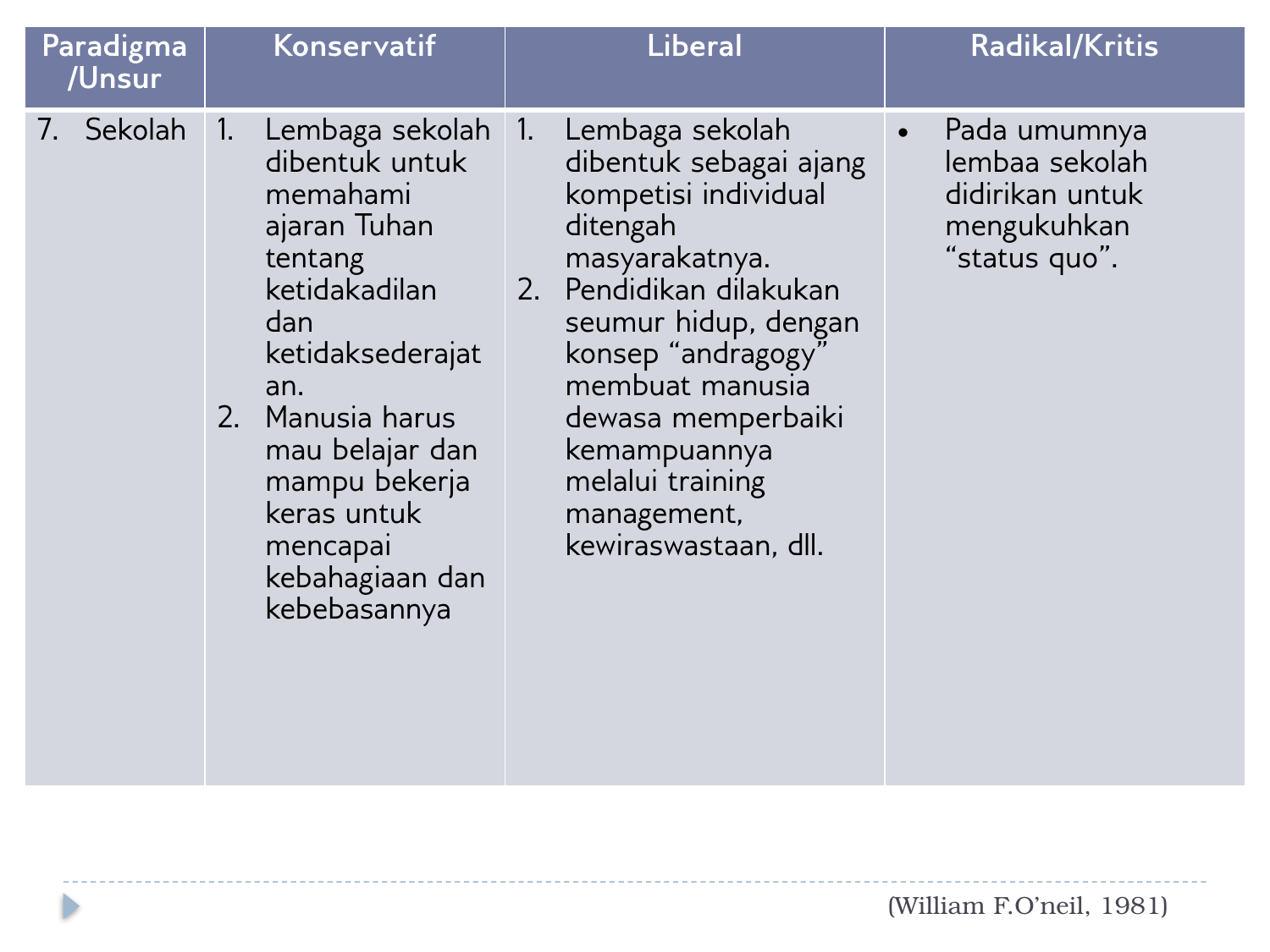

| Paradigma/Unsur | Konservatif | Liberal | Radikal/Kritis |
| --- | --- | --- | --- |
| Sekolah | Lembaga sekolah dibentuk untuk memahami ajaran Tuhan tentang ketidakadilan dan ketidaksederajatan. Manusia harus mau belajar dan mampu bekerja keras untuk mencapai kebahagiaan dan kebebasannya | Lembaga sekolah dibentuk sebagai ajang kompetisi individual ditengah masyarakatnya. Pendidikan dilakukan seumur hidup, dengan konsep “andragogy” membuat manusia dewasa memperbaiki kemampuannya melalui training management, kewiraswastaan, dll. | Pada umumnya lembaa sekolah didirikan untuk mengukuhkan “status quo”. |
# (William F.O’neil, 1981)